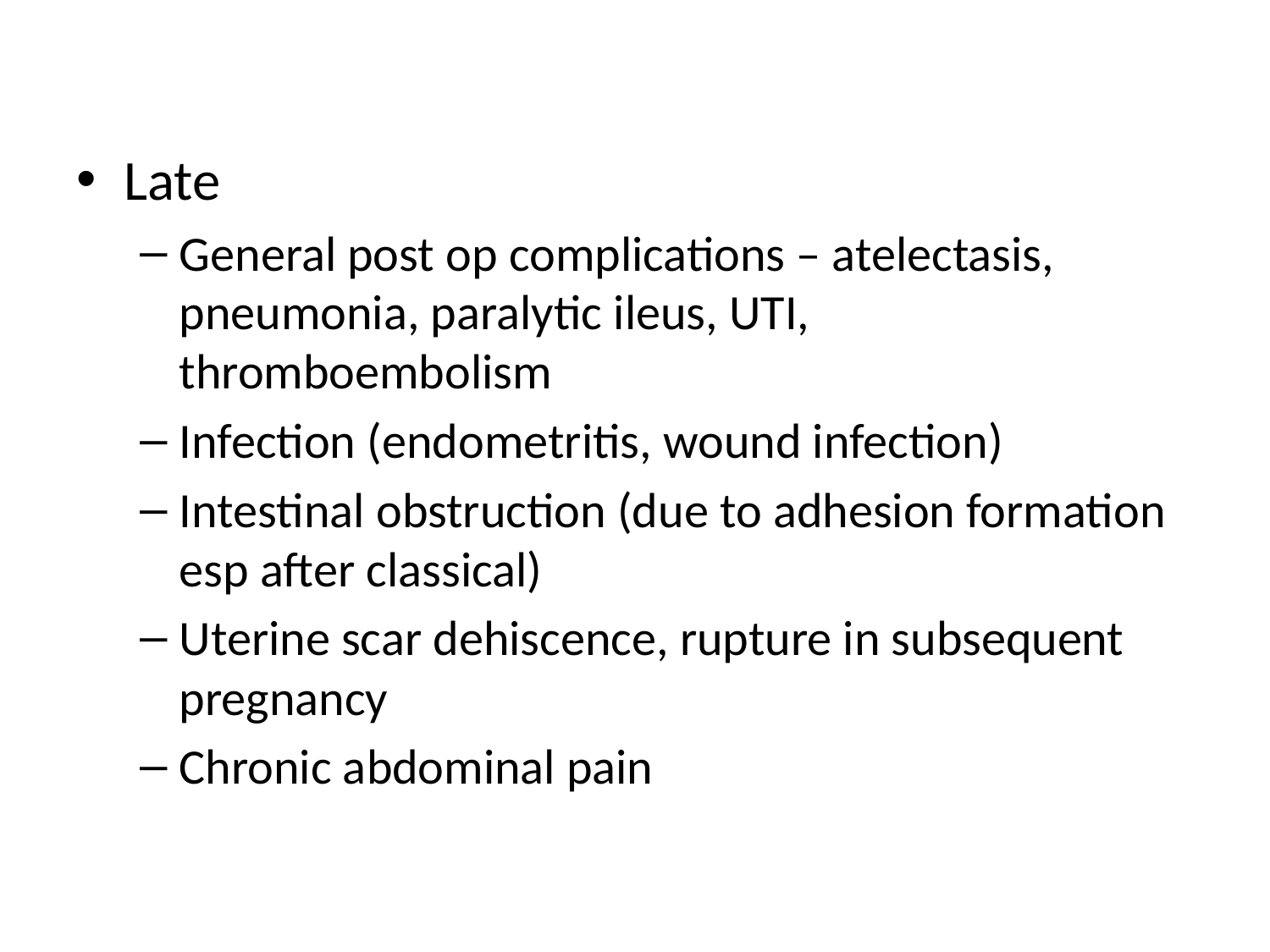

#
Late
General post op complications – atelectasis, pneumonia, paralytic ileus, UTI, thromboembolism
Infection (endometritis, wound infection)
Intestinal obstruction (due to adhesion formation esp after classical)
Uterine scar dehiscence, rupture in subsequent pregnancy
Chronic abdominal pain